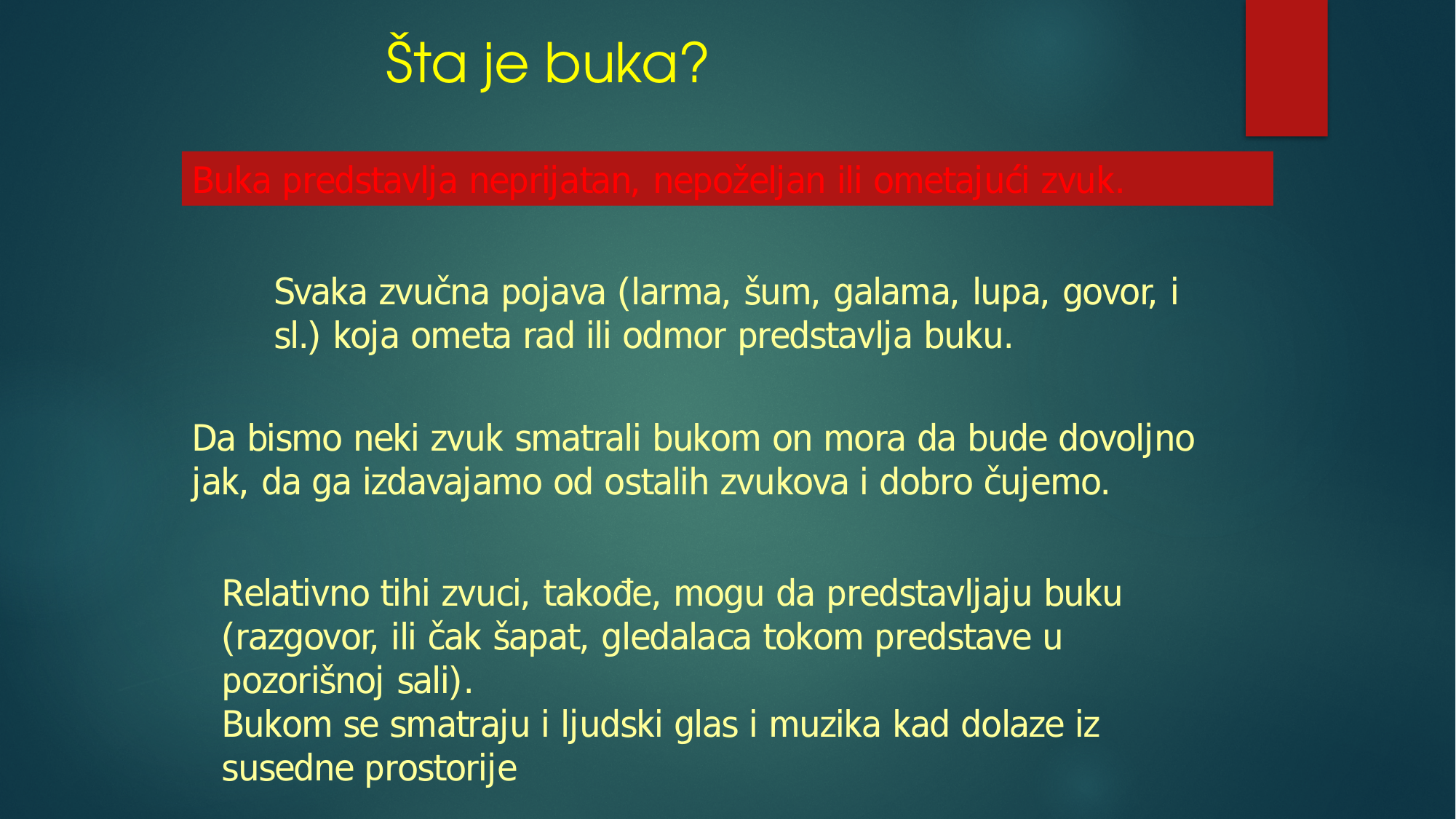

Šta je buka?
Buka predstavlja neprijatan, nepoželjan ili ometajući zvuk.
Svaka zvučna pojava (larma, šum, galama, lupa, govor, i sl.) koja ometa rad ili odmor predstavlja buku.
Da bismo neki zvuk smatrali bukom on mora da bude dovoljno jak, da ga izdavajamo od ostalih zvukova i dobro čujemo.
Relativno tihi zvuci, takođe, mogu da predstavljaju buku (razgovor, ili čak šapat, gledalaca tokom predstave u pozorišnoj sali).
Bukom se smatraju i ljudski glas i muzika kad dolaze iz susedne prostorije